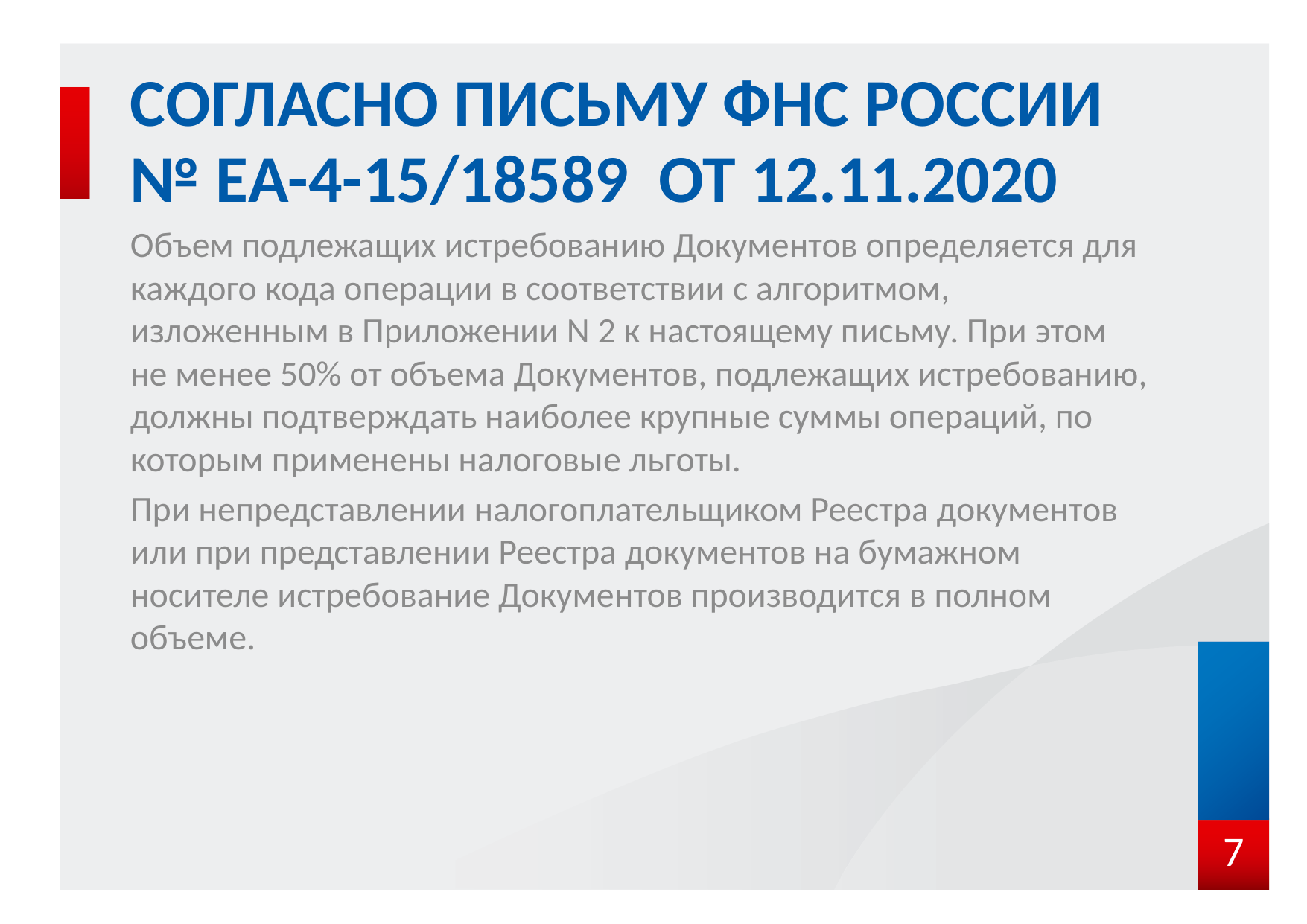

# Согласно письму ФНС России № ЕА-4-15/18589  от 12.11.2020
Объем подлежащих истребованию Документов определяется для каждого кода операции в соответствии с алгоритмом, изложенным в Приложении N 2 к настоящему письму. При этом не менее 50% от объема Документов, подлежащих истребованию, должны подтверждать наиболее крупные суммы операций, по которым применены налоговые льготы.
При непредставлении налогоплательщиком Реестра документов или при представлении Реестра документов на бумажном носителе истребование Документов производится в полном объеме.
7